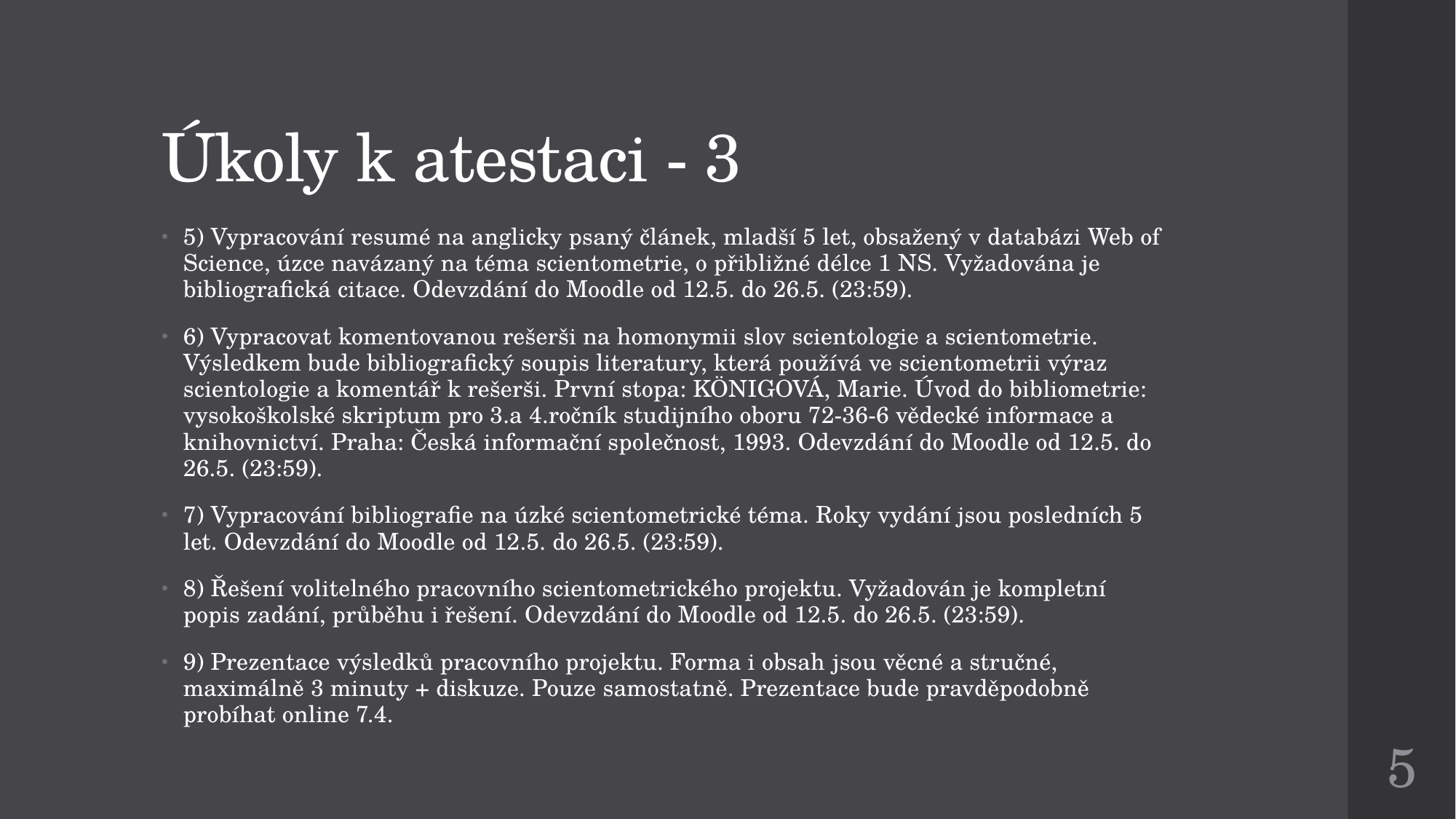

# Úkoly k atestaci - 3
5) Vypracování resumé na anglicky psaný článek, mladší 5 let, obsažený v databázi Web of Science, úzce navázaný na téma scientometrie, o přibližné délce 1 NS. Vyžadována je bibliografická citace. Odevzdání do Moodle od 12.5. do 26.5. (23:59).
6) Vypracovat komentovanou rešerši na homonymii slov scientologie a scientometrie. Výsledkem bude bibliografický soupis literatury, která používá ve scientometrii výraz scientologie a komentář k rešerši. První stopa: KÖNIGOVÁ, Marie. Úvod do bibliometrie: vysokoškolské skriptum pro 3.a 4.ročník studijního oboru 72-36-6 vědecké informace a knihovnictví. Praha: Česká informační společnost, 1993. Odevzdání do Moodle od 12.5. do 26.5. (23:59).
7) Vypracování bibliografie na úzké scientometrické téma. Roky vydání jsou posledních 5 let. Odevzdání do Moodle od 12.5. do 26.5. (23:59).
8) Řešení volitelného pracovního scientometrického projektu. Vyžadován je kompletní popis zadání, průběhu i řešení. Odevzdání do Moodle od 12.5. do 26.5. (23:59).
9) Prezentace výsledků pracovního projektu. Forma i obsah jsou věcné a stručné, maximálně 3 minuty + diskuze. Pouze samostatně. Prezentace bude pravděpodobně probíhat online 7.4.
5